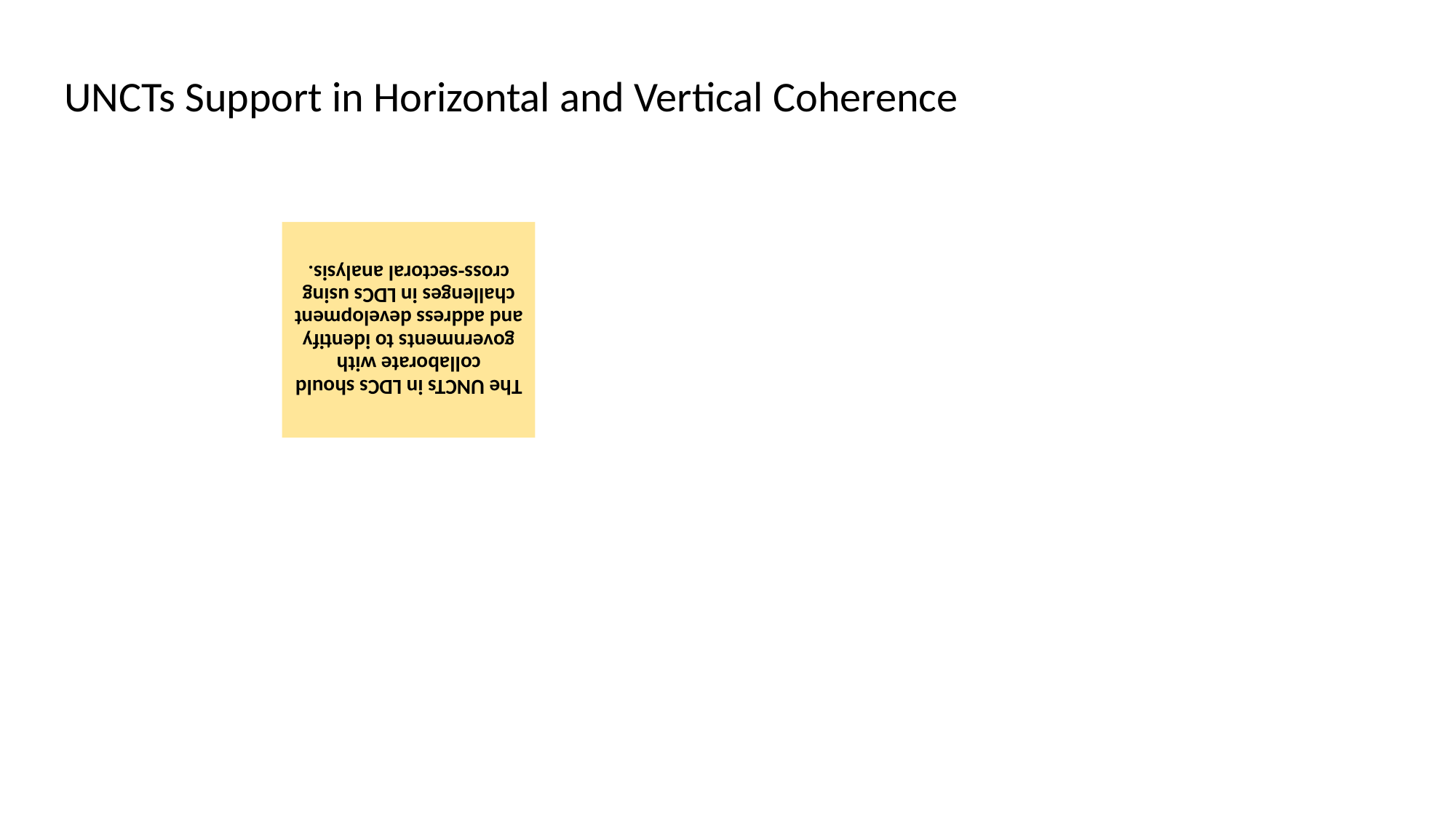

# UNCTs Support in Horizontal and Vertical Coherence

The UNCTs in LDCs should collaborate with governments to identify and address development challenges in LDCs using cross-sectoral analysis.
This means more money is available for lending…
…which reduces interest rates…
The demand for goods and services in the UK increases.
This leads to more jobs.
…businesses borrow for investment,
…consumers borrow for consumption (housing)